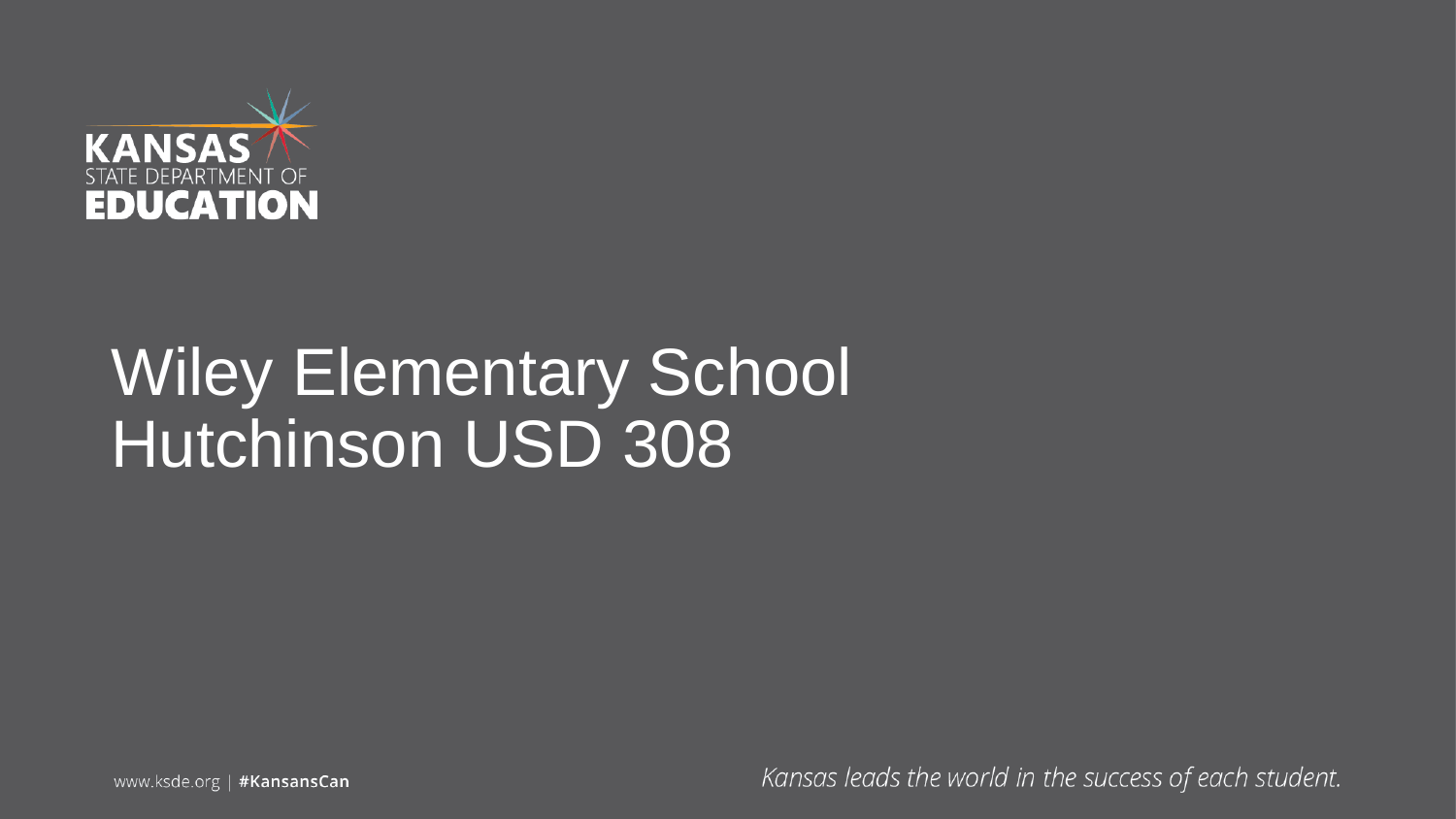

# Wiley Elementary School
Hutchinson USD 308